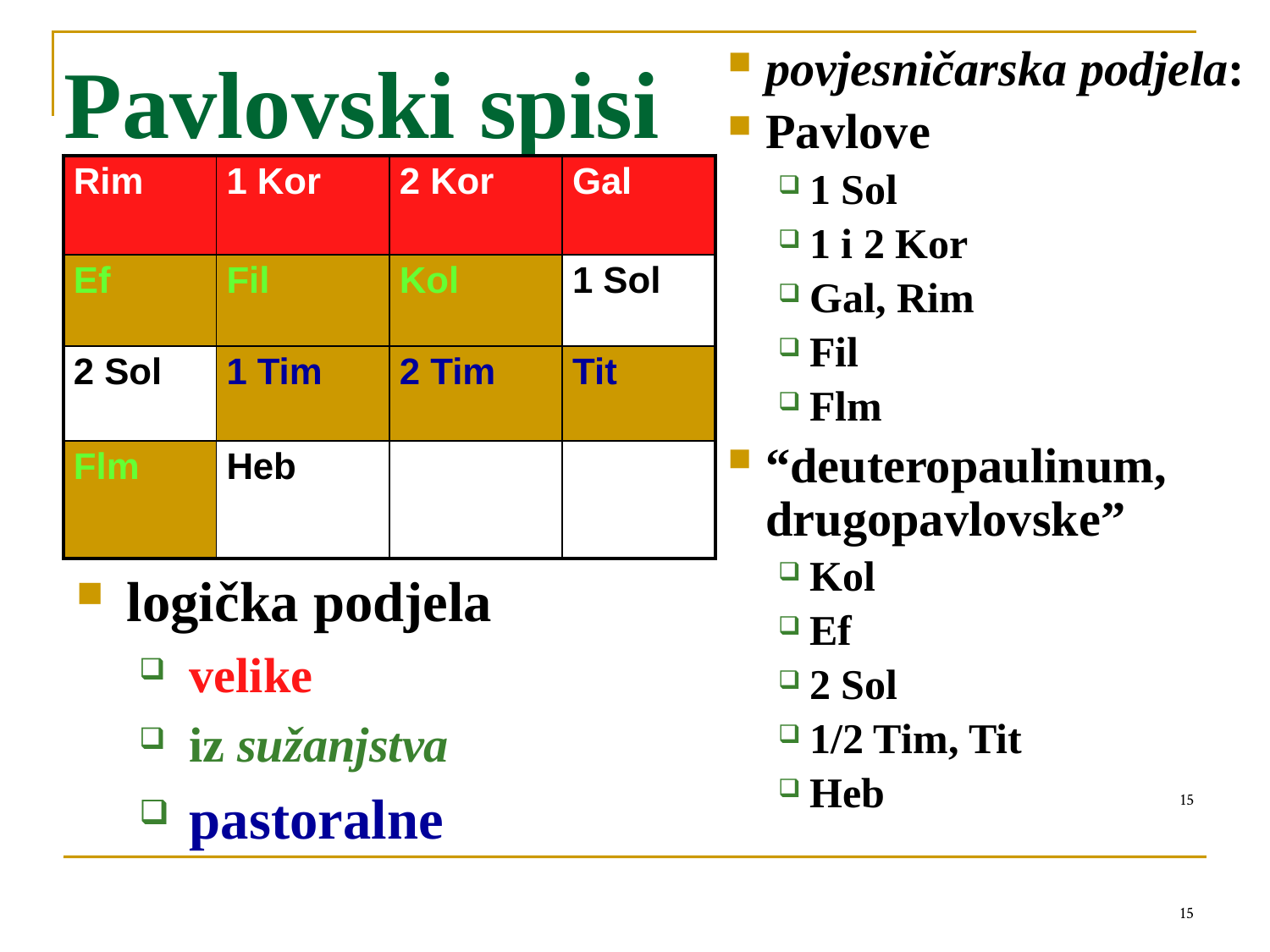

povjesničarska podjela:
Pavlove
1 Sol
1 i 2 Kor
Gal, Rim
Fil
Flm
“deuteropaulinum, drugopavlovske”
Kol
Ef
2 Sol
1/2 Tim, Tit
Heb

Pavlovski spisi
| Rim | 1 Kor | 2 Kor | Gal |
| --- | --- | --- | --- |
| Ef | Fil | Kol | 1 Sol |
| 2 Sol | 1 Tim | 2 Tim | Tit |
| Flm | Heb |  |  |
logička podjela
velike
iz sužanjstva
pastoralne
15
15